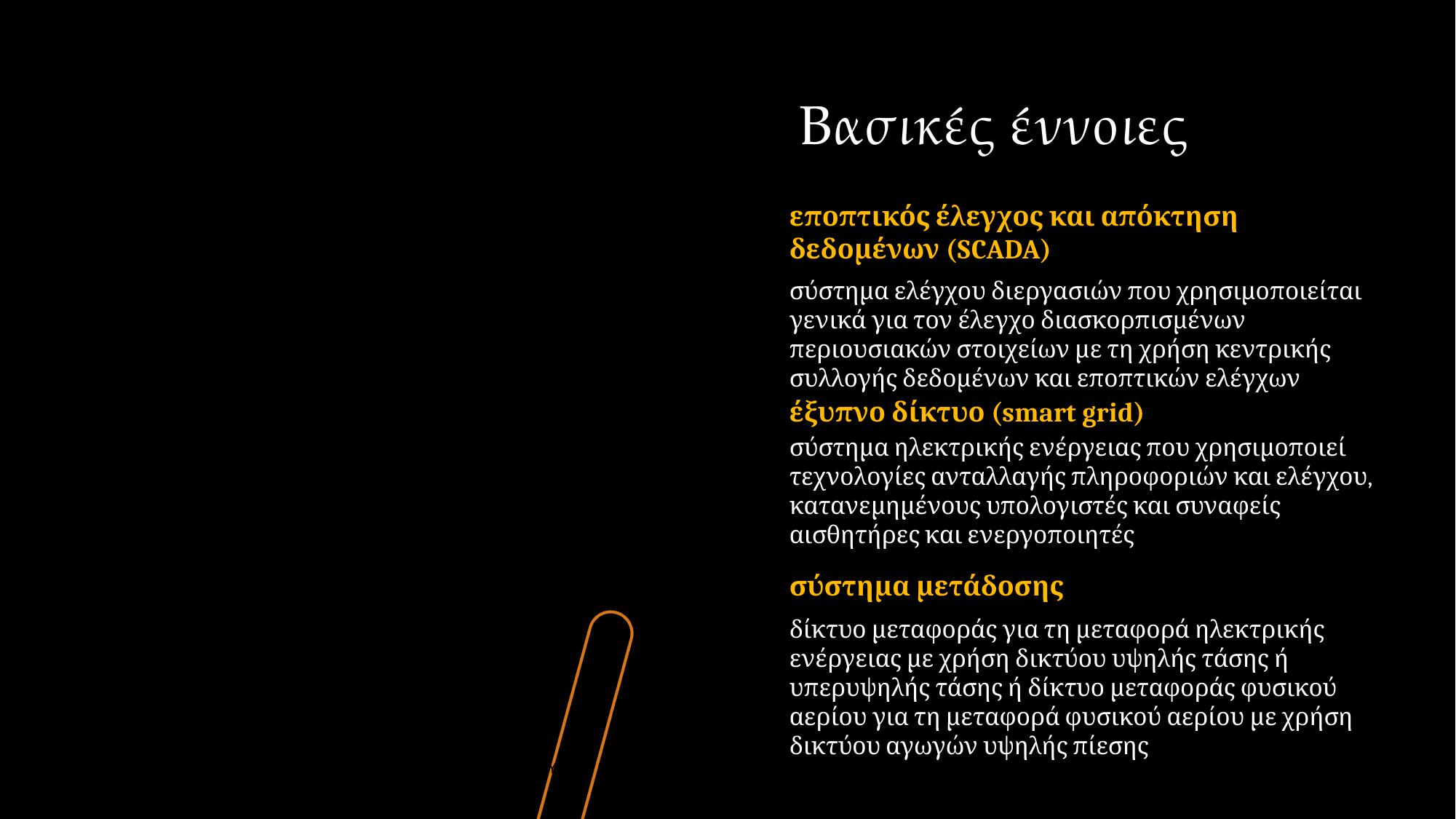

# Βασικές έννοιες
εποπτικός έλεγχος και απόκτηση δεδομένων (SCADA)
σύστημα ελέγχου διεργασιών που χρησιμοποιείται γενικά για τον έλεγχο διασκορπισμένων περιουσιακών στοιχείων με τη χρήση κεντρικής συλλογής δεδομένων και εποπτικών ελέγχων
έξυπνο δίκτυο (smart grid)
σύστημα ηλεκτρικής ενέργειας που χρησιμοποιεί τεχνολογίες ανταλλαγής πληροφοριών και ελέγχου, κατανεμημένους υπολογιστές και συναφείς αισθητήρες και ενεργοποιητές
σύστημα μετάδοσης
δίκτυο μεταφοράς για τη μεταφορά ηλεκτρικής ενέργειας με χρήση δικτύου υψηλής τάσης ή υπερυψηλής τάσης ή δίκτυο μεταφοράς φυσικού αερίου για τη μεταφορά φυσικού αερίου με χρήση δικτύου αγωγών υψηλής πίεσης
CSP TRAINING MODULE NAME: PRESENTATION TEMPLATE CREATED BY PR
76